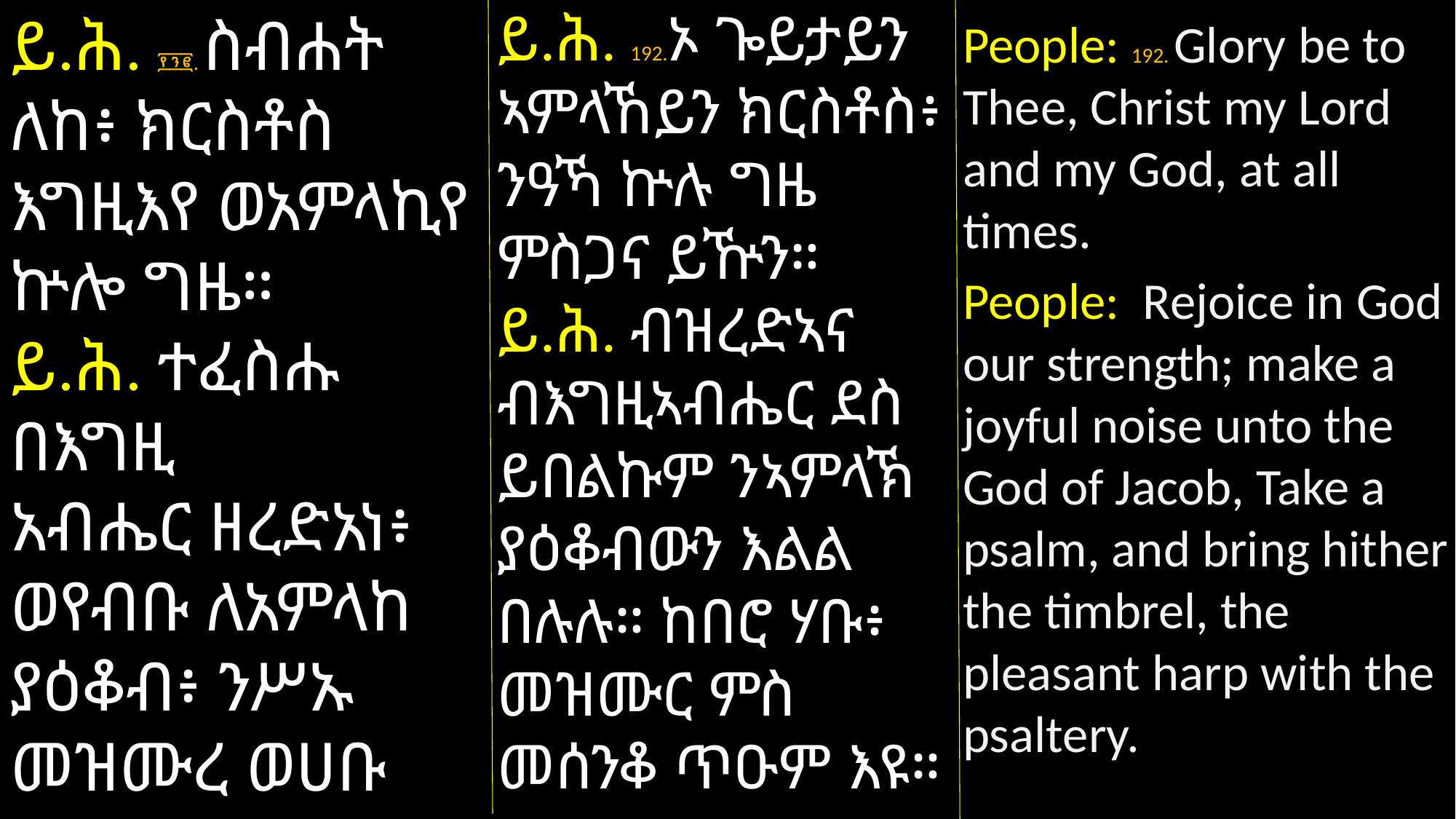

ይ.ሕ. 192.ኦ ጐይታይን ኣምላኸይን ክርስቶስ፥ ንዓኻ ኵሉ ግዜ ምስጋና ይዅን።
ይ.ሕ. ብዝረድኣና ብእግዚኣብሔር ደስ ይበልኩም ንኣምላኽ ያዕቆብውን እልል በሉሉ። ከበሮ ሃቡ፥ መዝሙር ምስ መሰንቆ ጥዑም እዩ።
ይ.ሕ. ፻፺፪. ስብሐት ለከ፥ ክርስቶስ እግዚእየ ወአምላኪየ ኵሎ ግዜ።
ይ.ሕ. ተፈስሑ በእግዚ
አብሔር ዘረድአነ፥
ወየብቡ ለአምላከ ያዕቆብ፥ ንሥኡ መዝሙረ ወሀቡ ከበሮ
መዝሙር ሐዋዝ ዘምስለ መሰንቆ።

People: 192. Glory be to Thee, Christ my Lord and my God, at all times.
People:  Rejoice in God our strength; make a joyful noise unto the God of Jacob, Take a psalm, and bring hither the timbrel, the pleasant harp with the psaltery.